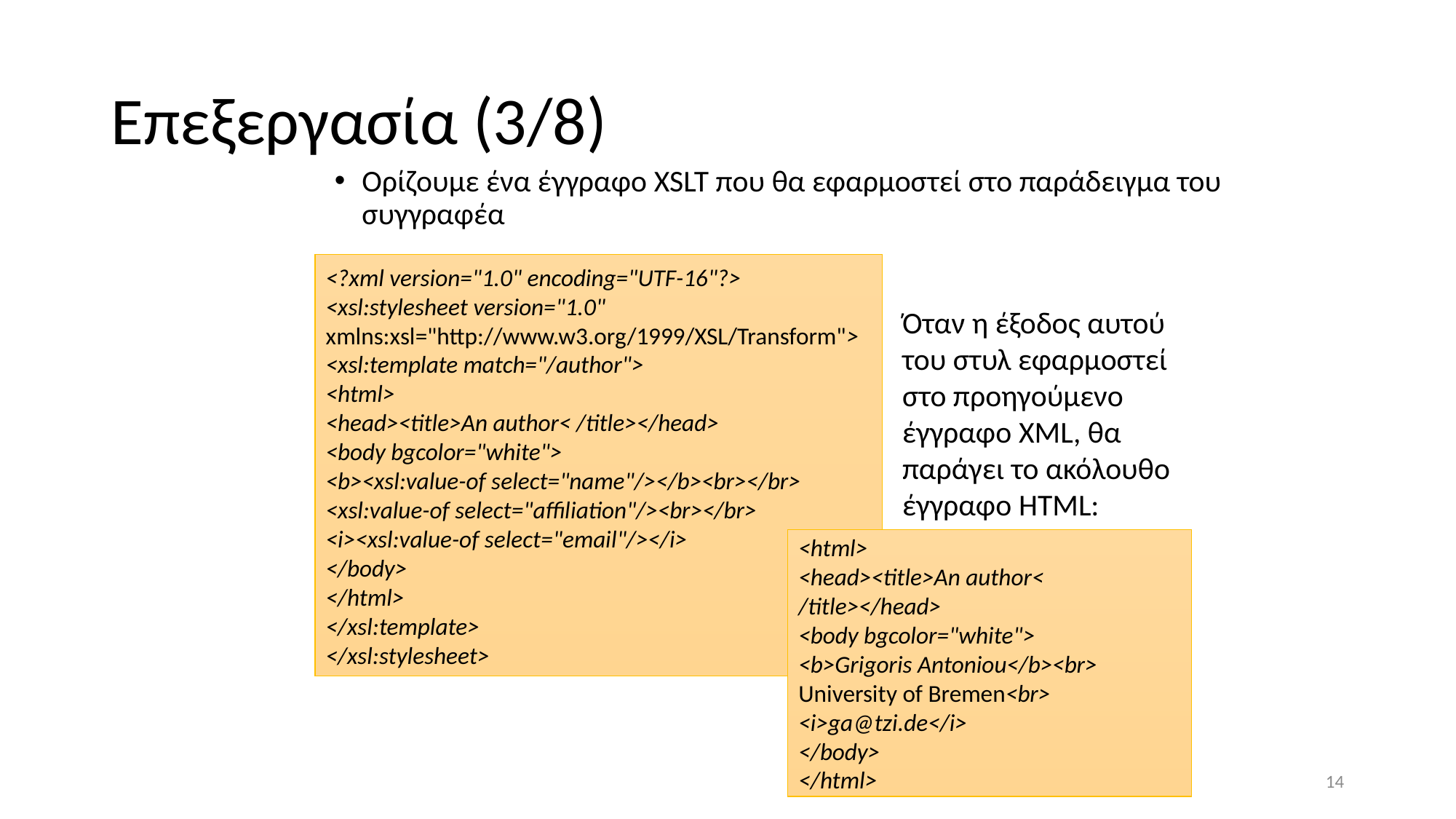

# Επεξεργασία (3/8)
Ορίζουμε ένα έγγραφο XSLT που θα εφαρμοστεί στο παράδειγμα του συγγραφέα
<?xml version="1.0" encoding="UTF-16"?>
<xsl:stylesheet version="1.0"
xmlns:xsl="http://www.w3.org/1999/XSL/Transform">
<xsl:template match="/author">
<html>
<head><title>An author< /title></head>
<body bgcolor="white">
<b><xsl:value-of select="name"/></b><br></br>
<xsl:value-of select="affiliation"/><br></br>
<i><xsl:value-of select="email"/></i>
</body>
</html>
</xsl:template>
</xsl:stylesheet>
	Όταν η έξοδος αυτού του στυλ εφαρμοστεί στο προηγούμενο έγγραφο XML, θα παράγει το ακόλουθο έγγραφο HTML:
<html>
<head><title>An author< /title></head>
<body bgcolor="white">
<b>Grigoris Antoniou</b><br>
University of Bremen<br>
<i>ga@tzi.de</i>
</body>
</html>
14